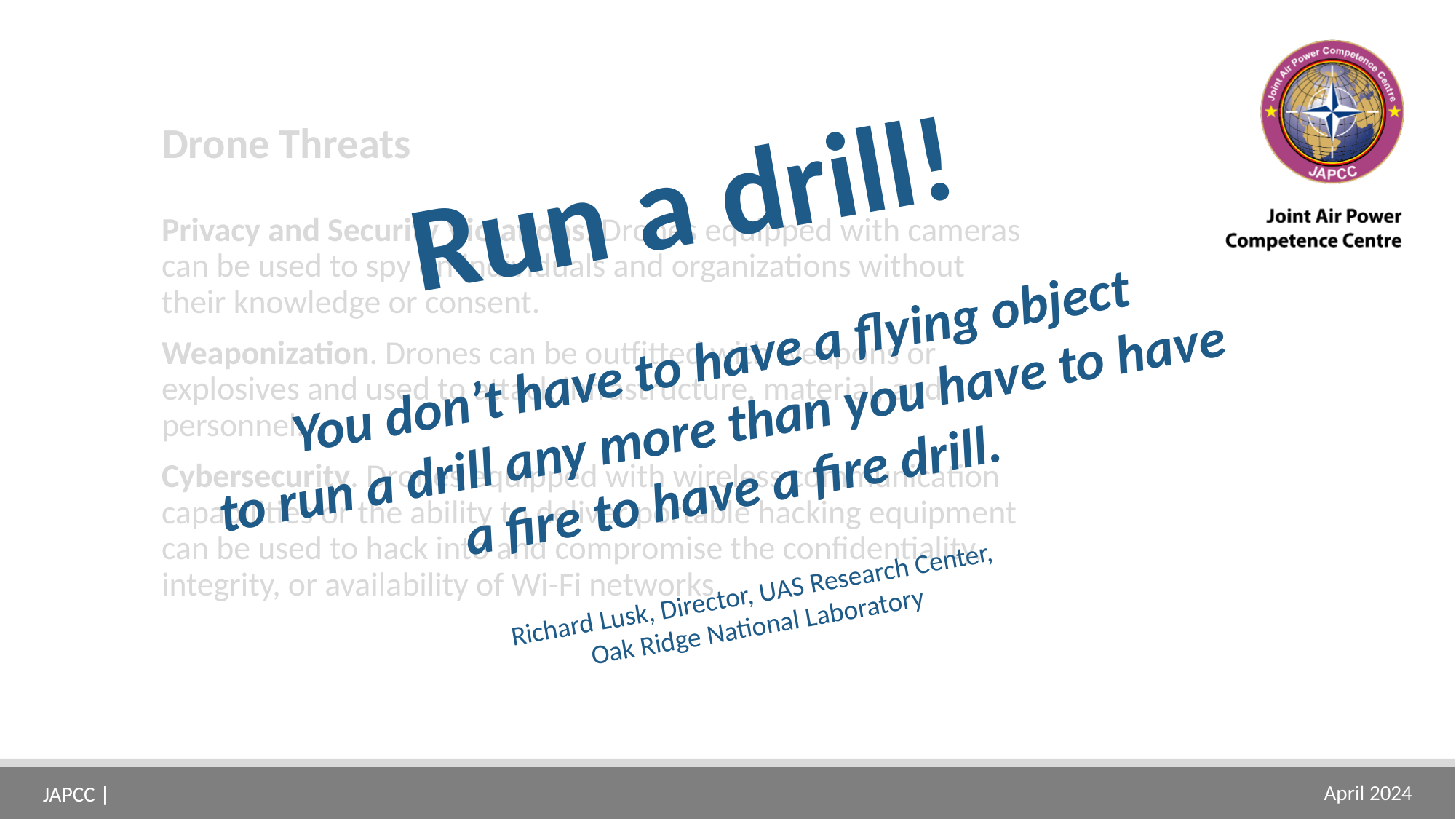

# Drone Threats
Run a drill!

You don’t have to have a flying object
to run a drill any more than you have to have
a fire to have a fire drill.

Richard Lusk, Director, UAS Research Center,
Oak Ridge National Laboratory
Privacy and Security Violations. Drones equipped with cameras can be used to spy on individuals and organizations without their knowledge or consent.
Weaponization. Drones can be outfitted with weapons or explosives and used to attack infrastructure, material, and personnel.
Cybersecurity. Drones equipped with wireless communication capabilities or the ability to deliver portable hacking equipment can be used to hack into and compromise the confidentiality, integrity, or availability of Wi-Fi networks.
April 2024